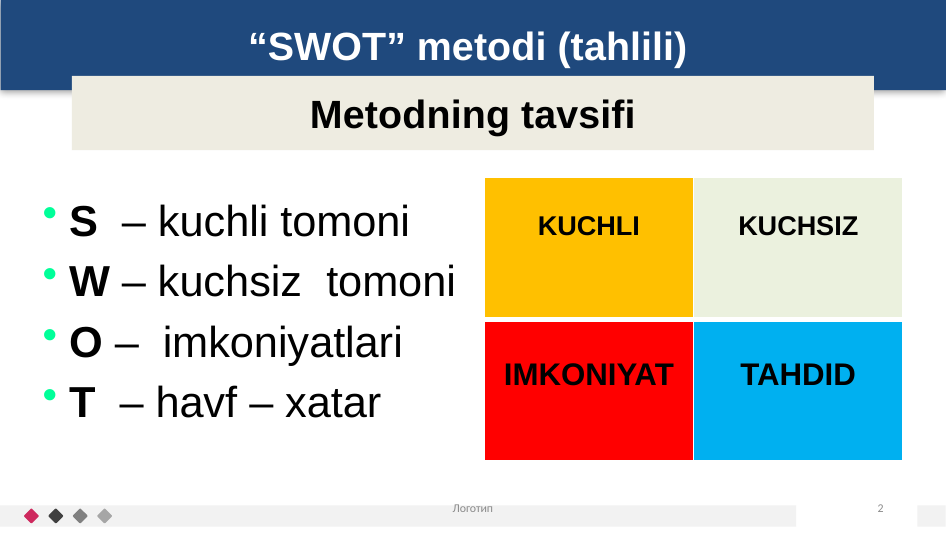

# “SWOT” metodi (tahlili)
Metodning tavsifi

| KUCHLI | KUCHSIZ |
| --- | --- |
| IMKONIYAT | TAHDID |
S  – kuchli tomoni
W – kuchsiz  tomoni
О –  imkoniyatlari
Т  – havf – xatar
Логотип
2